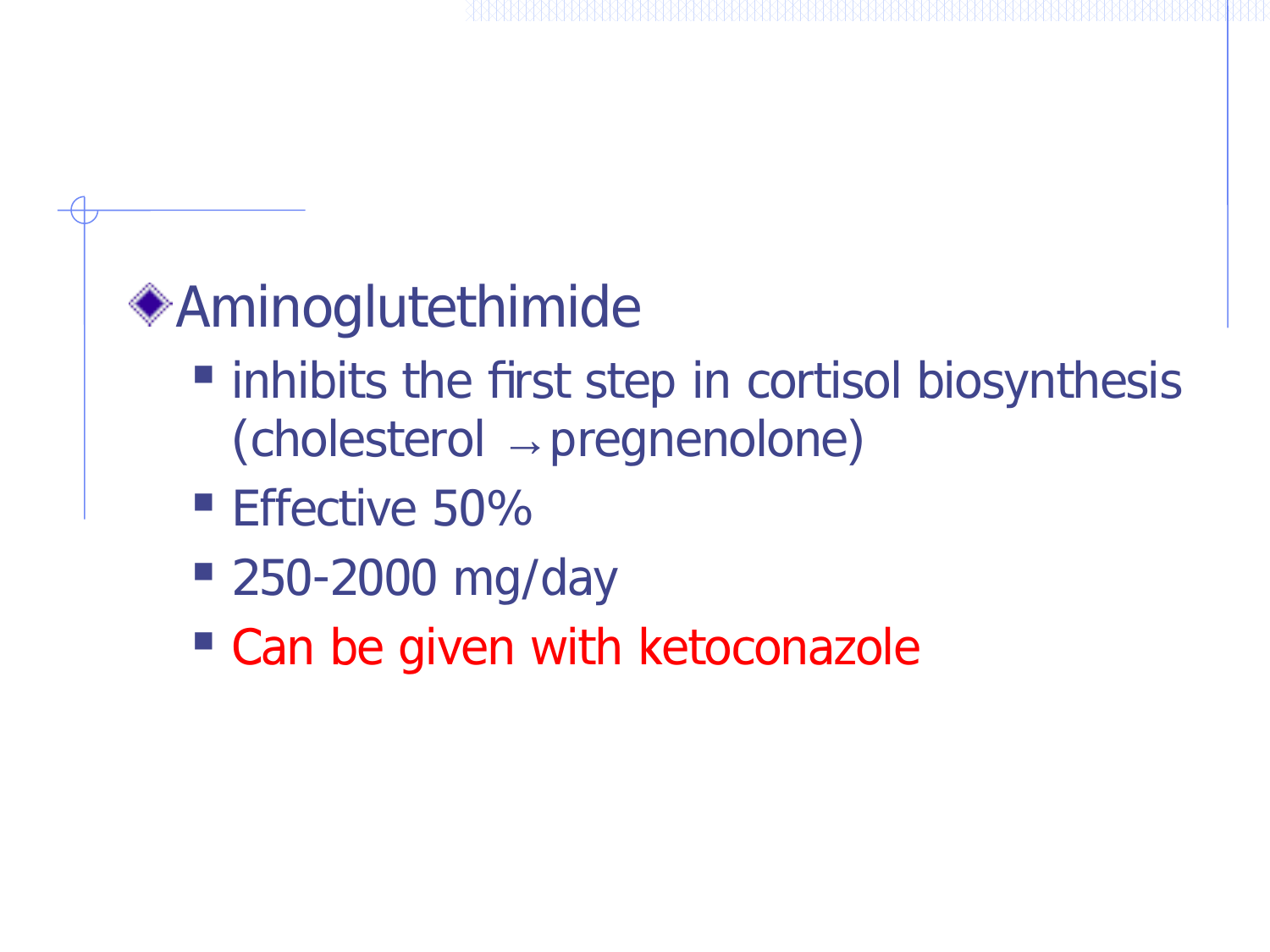

Aminoglutethimide
inhibits the first step in cortisol biosynthesis (cholesterol →pregnenolone)
Effective 50%
250-2000 mg/day
Can be given with ketoconazole